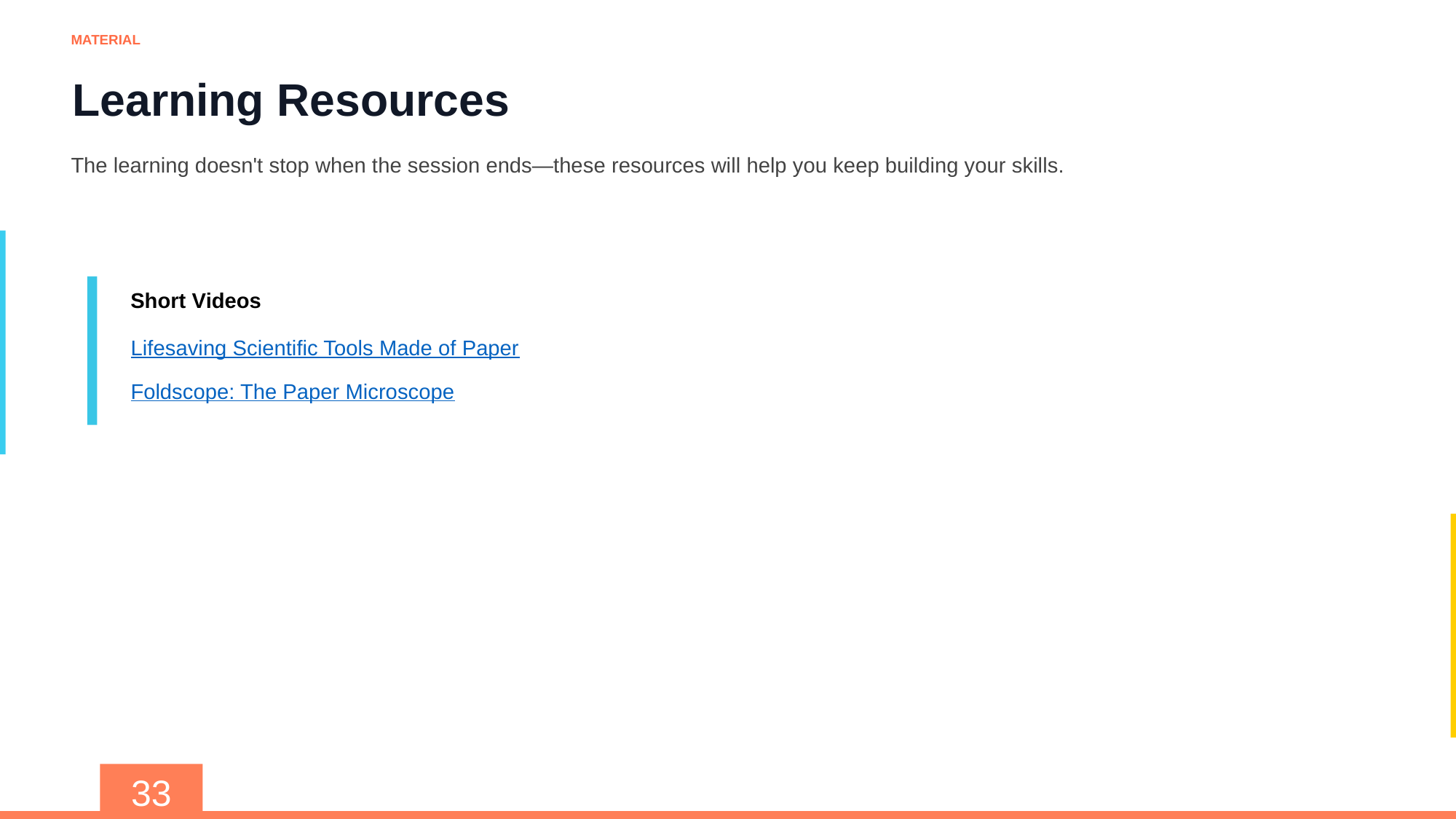

MATERIAL
Learning Resources
The learning doesn't stop when the session ends—these resources will help you keep building your skills.
Short Videos

Lifesaving Scientific Tools Made of Paper
Foldscope: The Paper Microscope
33